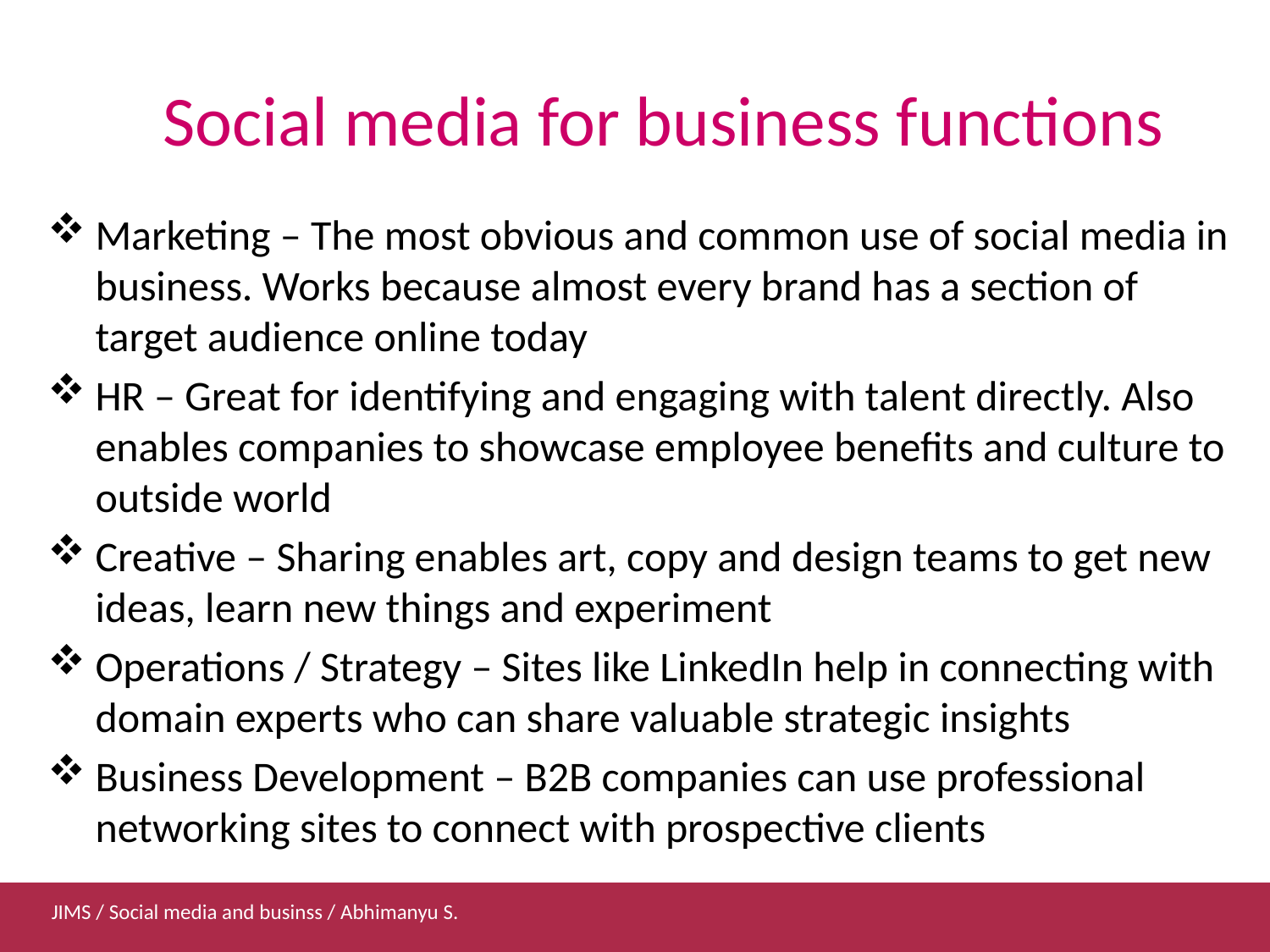

# Social media for business functions
Marketing – The most obvious and common use of social media in business. Works because almost every brand has a section of target audience online today
HR – Great for identifying and engaging with talent directly. Also enables companies to showcase employee benefits and culture to outside world
Creative – Sharing enables art, copy and design teams to get new ideas, learn new things and experiment
Operations / Strategy – Sites like LinkedIn help in connecting with domain experts who can share valuable strategic insights
Business Development – B2B companies can use professional networking sites to connect with prospective clients

JIMS / Social media and businss / Abhimanyu S.